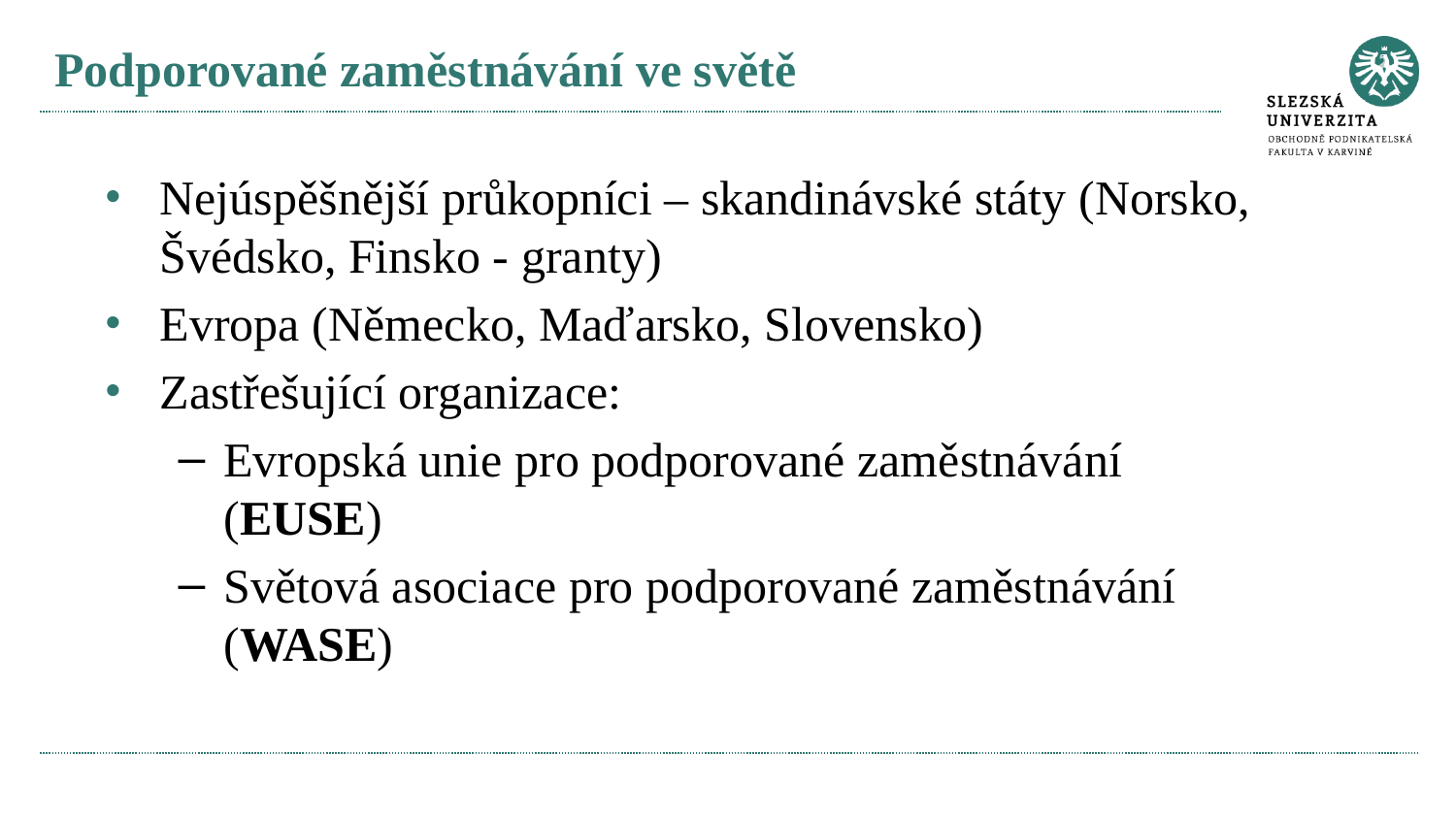

# Podporované zaměstnávání ve světě
Nejúspěšnější průkopníci – skandinávské státy (Norsko, Švédsko, Finsko - granty)
Evropa (Německo, Maďarsko, Slovensko)
Zastřešující organizace:
Evropská unie pro podporované zaměstnávání (EUSE)
Světová asociace pro podporované zaměstnávání (WASE)